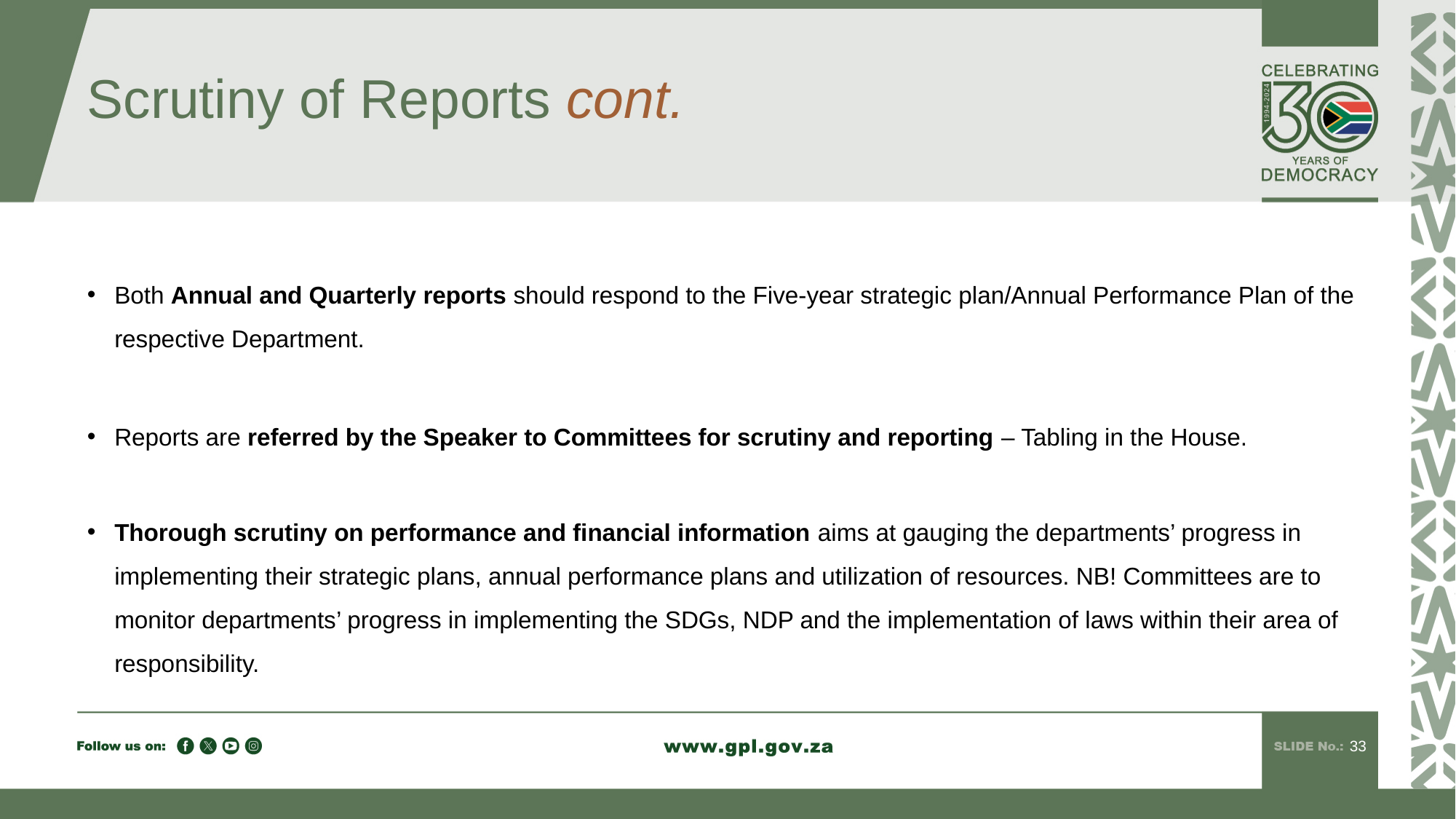

# Scrutiny of Reports cont.
Both Annual and Quarterly reports should respond to the Five-year strategic plan/Annual Performance Plan of the respective Department.

Reports are referred by the Speaker to Committees for scrutiny and reporting – Tabling in the House.

Thorough scrutiny on performance and financial information aims at gauging the departments’ progress in implementing their strategic plans, annual performance plans and utilization of resources. NB! Committees are to monitor departments’ progress in implementing the SDGs, NDP and the implementation of laws within their area of responsibility.

33